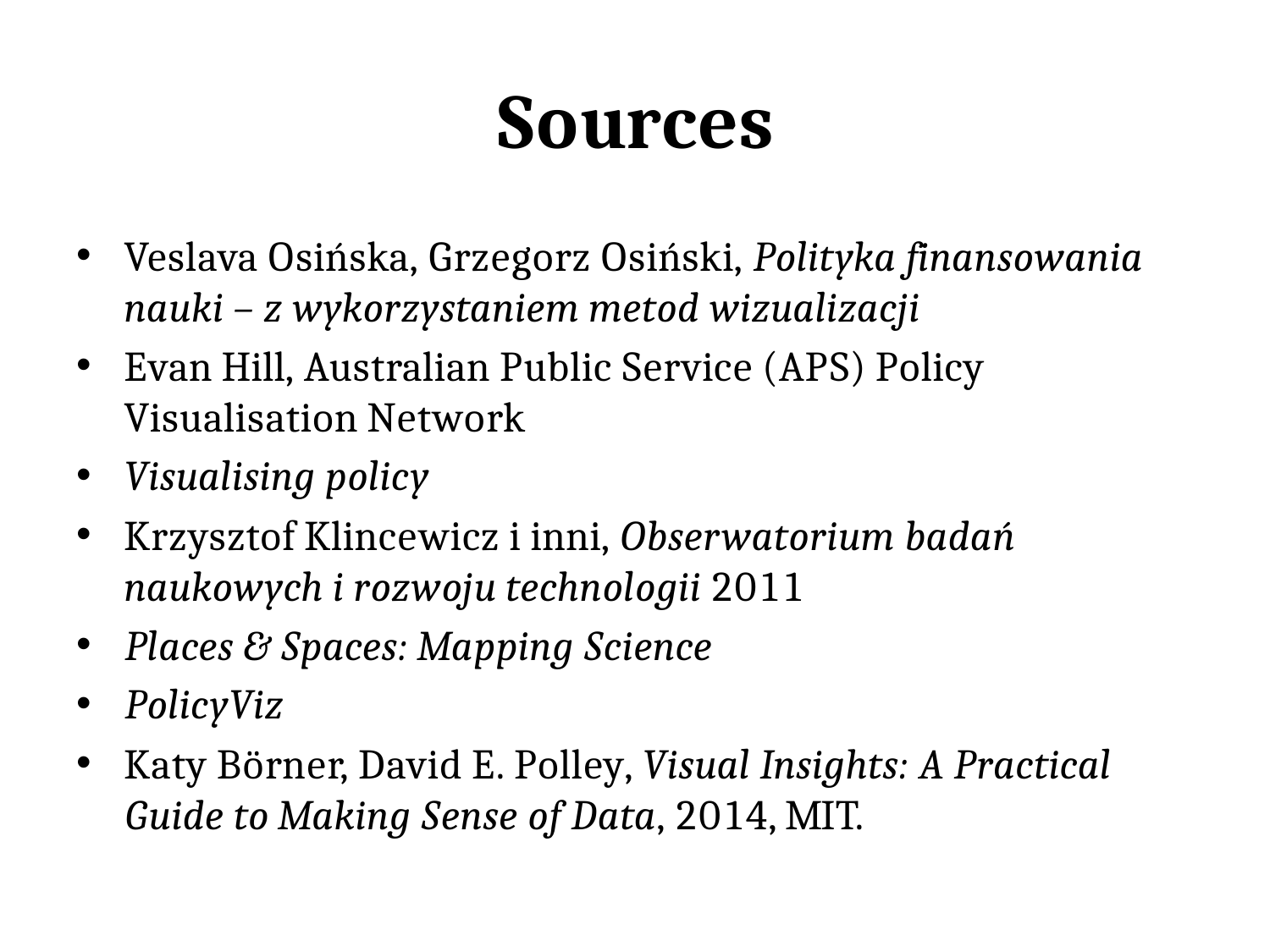

# Sources
Veslava Osińska, Grzegorz Osiński, Polityka finansowania nauki – z wykorzystaniem metod wizualizacji
Evan Hill, Australian Public Service (APS) Policy Visualisation Network
Visualising policy
Krzysztof Klincewicz i inni, Obserwatorium badań naukowych i rozwoju technologii 2011
Places & Spaces: Mapping Science
PolicyViz
Katy Börner, David E. Polley, Visual Insights: A Practical Guide to Making Sense of Data, 2014, MIT.